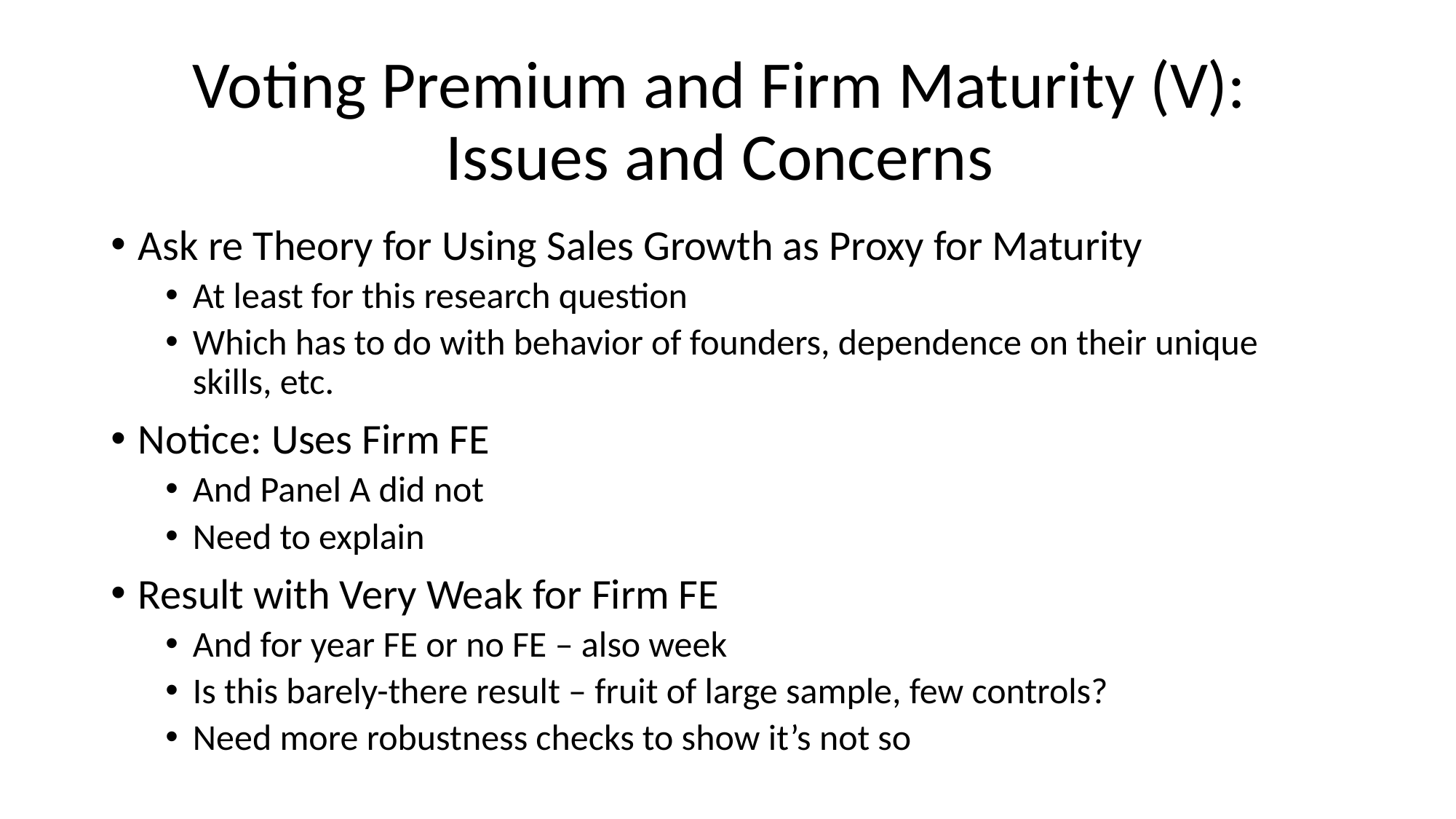

# Voting Premium and Firm Maturity (V): Issues and Concerns
Ask re Theory for Using Sales Growth as Proxy for Maturity
At least for this research question
Which has to do with behavior of founders, dependence on their unique skills, etc.
Notice: Uses Firm FE
And Panel A did not
Need to explain
Result with Very Weak for Firm FE
And for year FE or no FE – also week
Is this barely-there result – fruit of large sample, few controls?
Need more robustness checks to show it’s not so